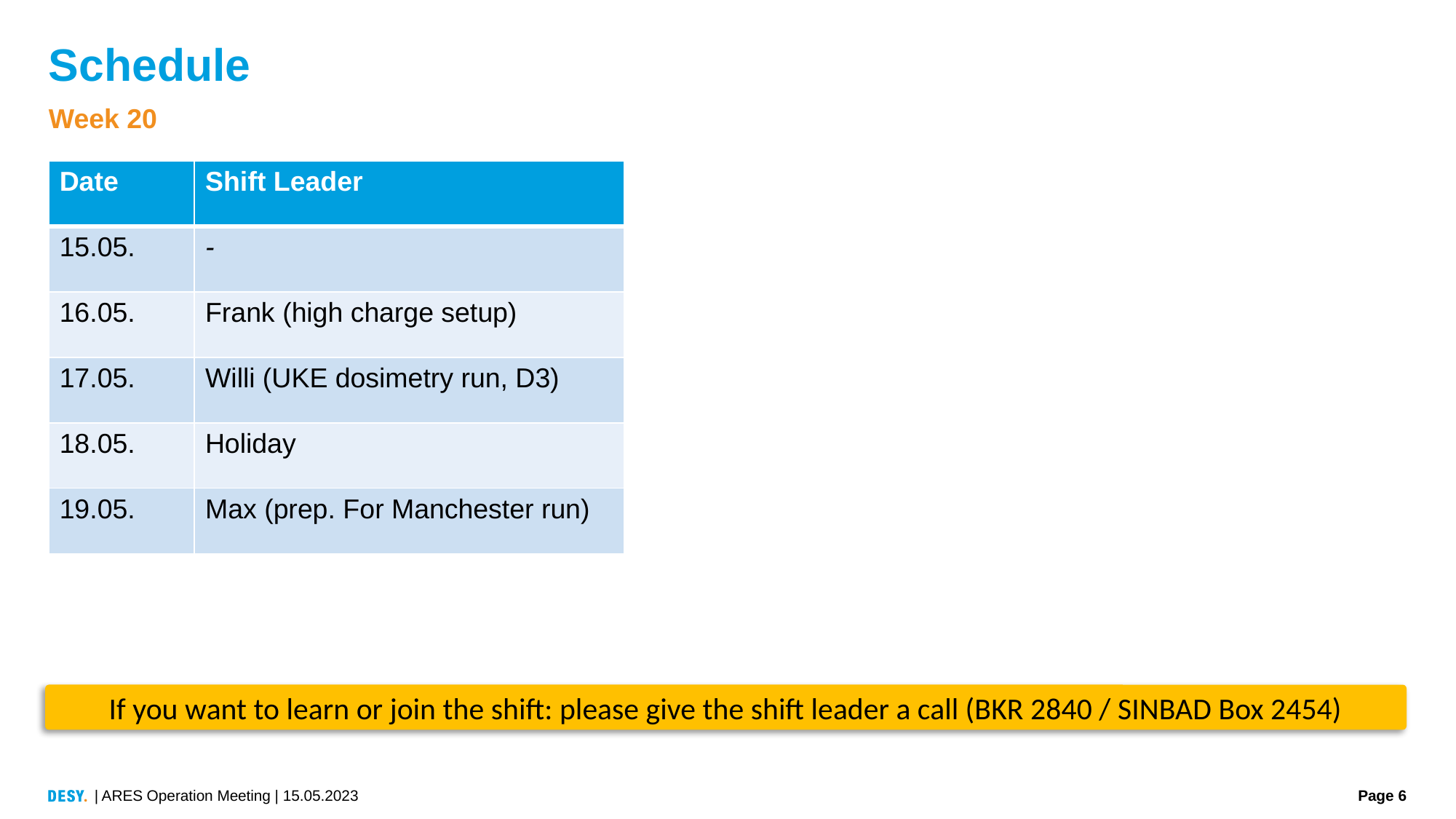

# Schedule
Week 20
| Date | Shift Leader |
| --- | --- |
| 15.05. | - |
| 16.05. | Frank (high charge setup) |
| 17.05. | Willi (UKE dosimetry run, D3) |
| 18.05. | Holiday |
| 19.05. | Max (prep. For Manchester run) |
If you want to learn or join the shift: please give the shift leader a call (BKR 2840 / SINBAD Box 2454)
| ARES Operation Meeting | 15.05.2023